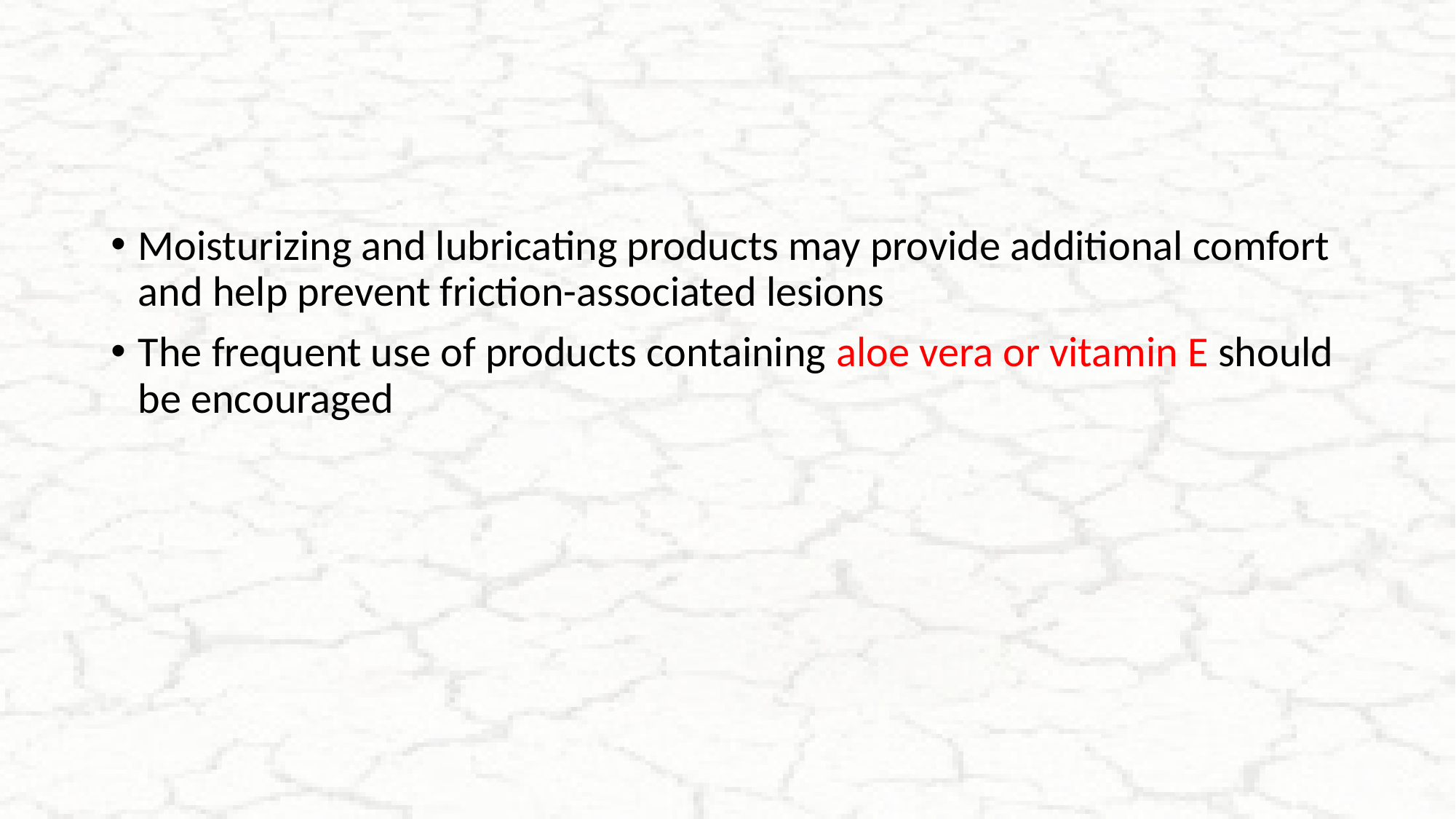

#
Moisturizing and lubricating products may provide additional comfort and help prevent friction-associated lesions
The frequent use of products containing aloe vera or vitamin E should be encouraged